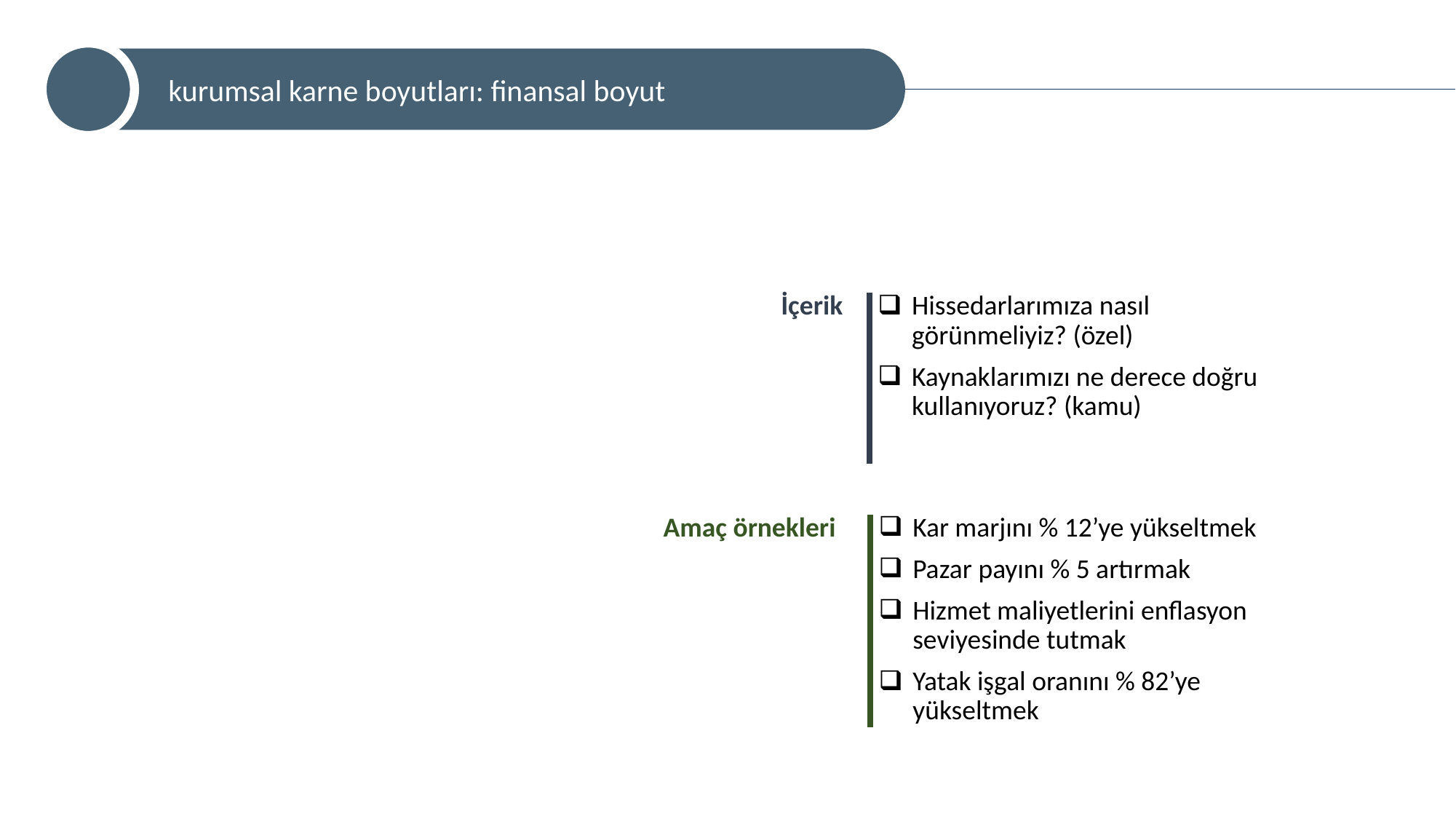

kurumsal karne boyutları: finansal boyut
| İçerik | Hissedarlarımıza nasıl görünmeliyiz? (özel) Kaynaklarımızı ne derece doğru kullanıyoruz? (kamu) |
| --- | --- |
| Amaç örnekleri | Kar marjını % 12’ye yükseltmek Pazar payını % 5 artırmak Hizmet maliyetlerini enflasyon seviyesinde tutmak Yatak işgal oranını % 82’ye yükseltmek |
| --- | --- |